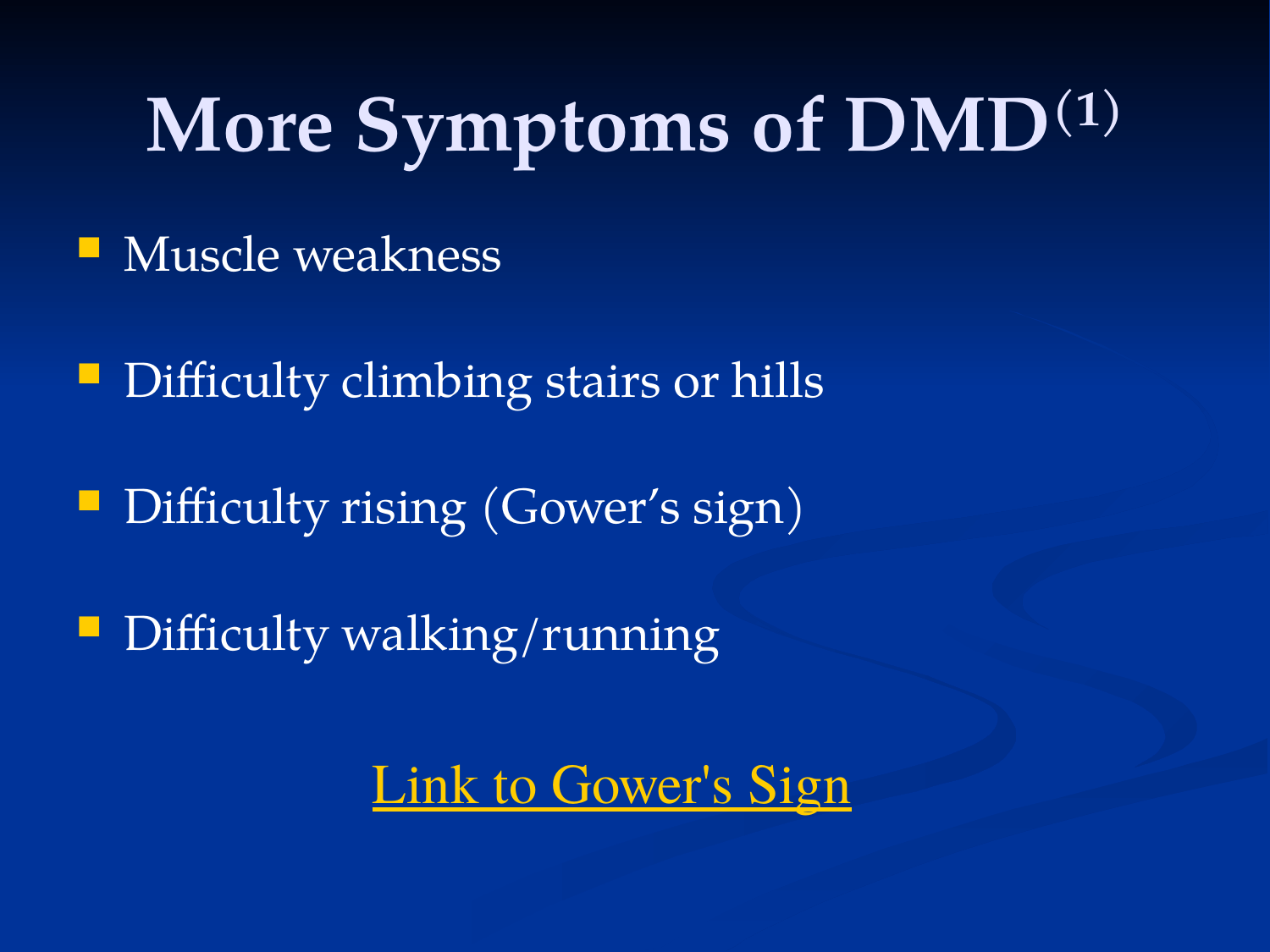

# More Symptoms of DMD(1)
Muscle weakness

Difficulty climbing stairs or hills

Difficulty rising (Gower’s sign)

Difficulty walking/running
		Link to Gower's Sign